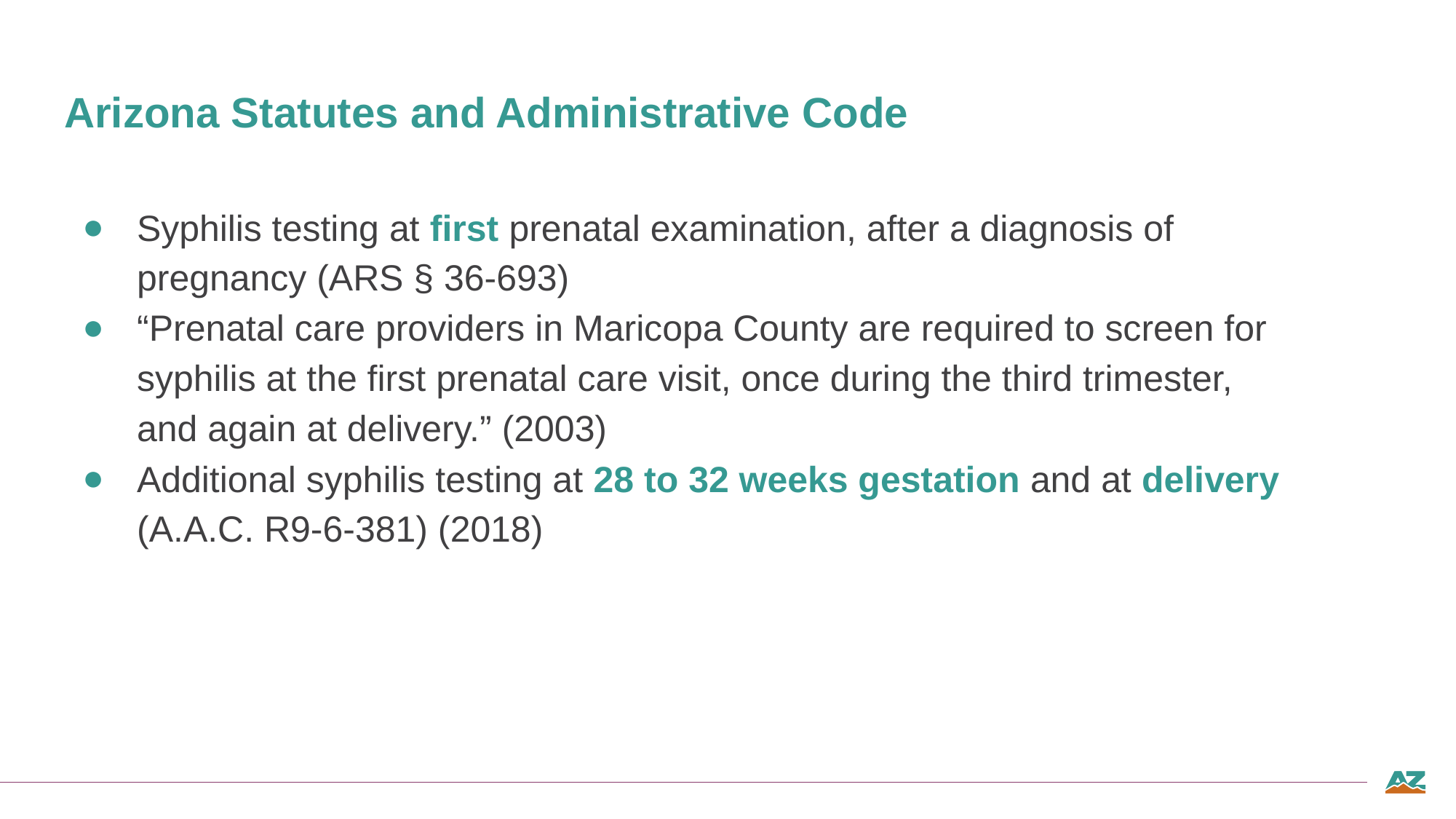

# Arizona Statutes and Administrative Code

Syphilis testing at first prenatal examination, after a diagnosis of pregnancy (ARS § 36-693)
“Prenatal care providers in Maricopa County are required to screen for syphilis at the first prenatal care visit, once during the third trimester, and again at delivery.” (2003)
Additional syphilis testing at 28 to 32 weeks gestation and at delivery (A.A.C. R9-6-381) (2018)